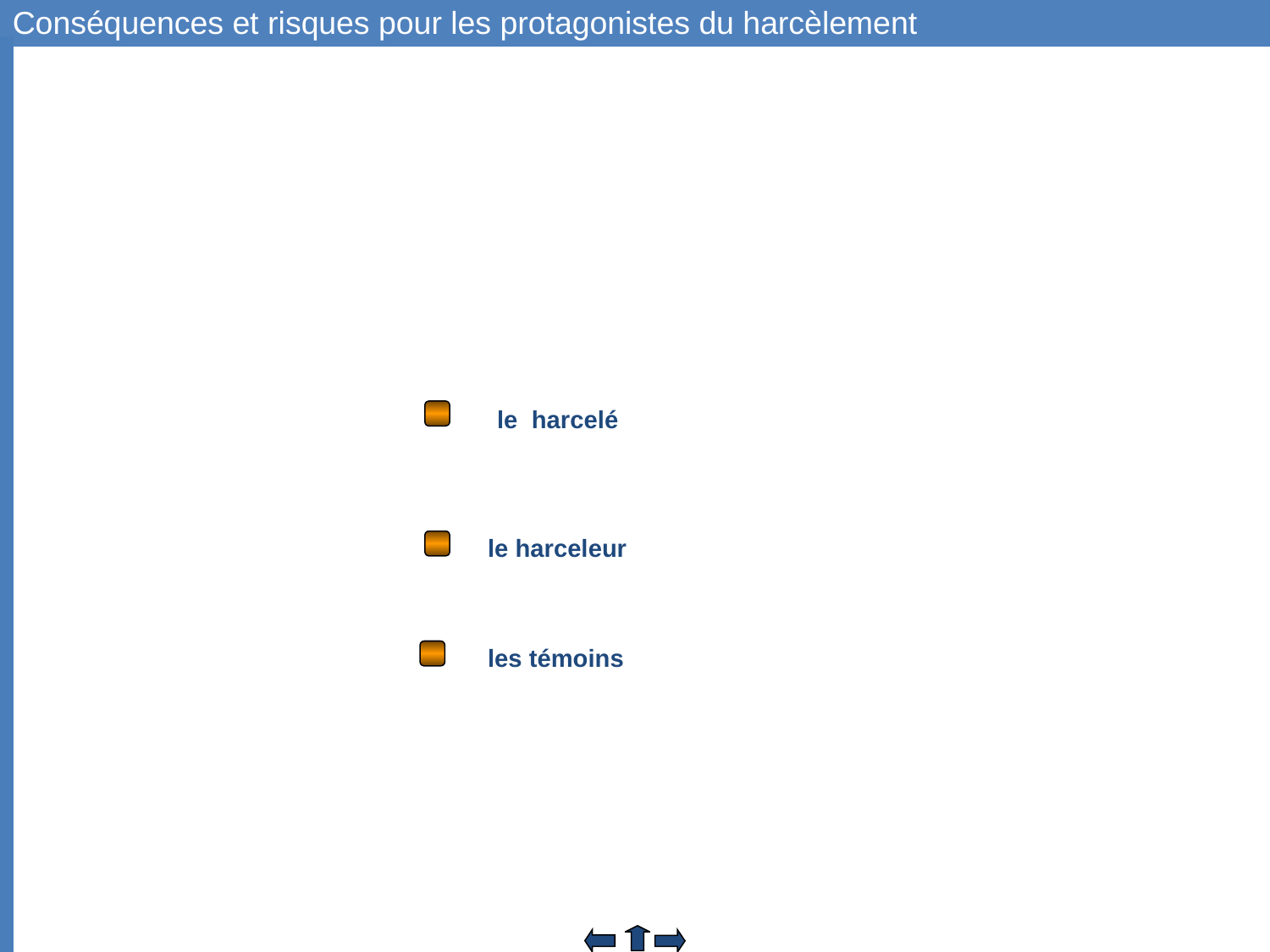

Conséquences et risques pour les protagonistes du harcèlement
le  harcelé

le harceleur

les témoins